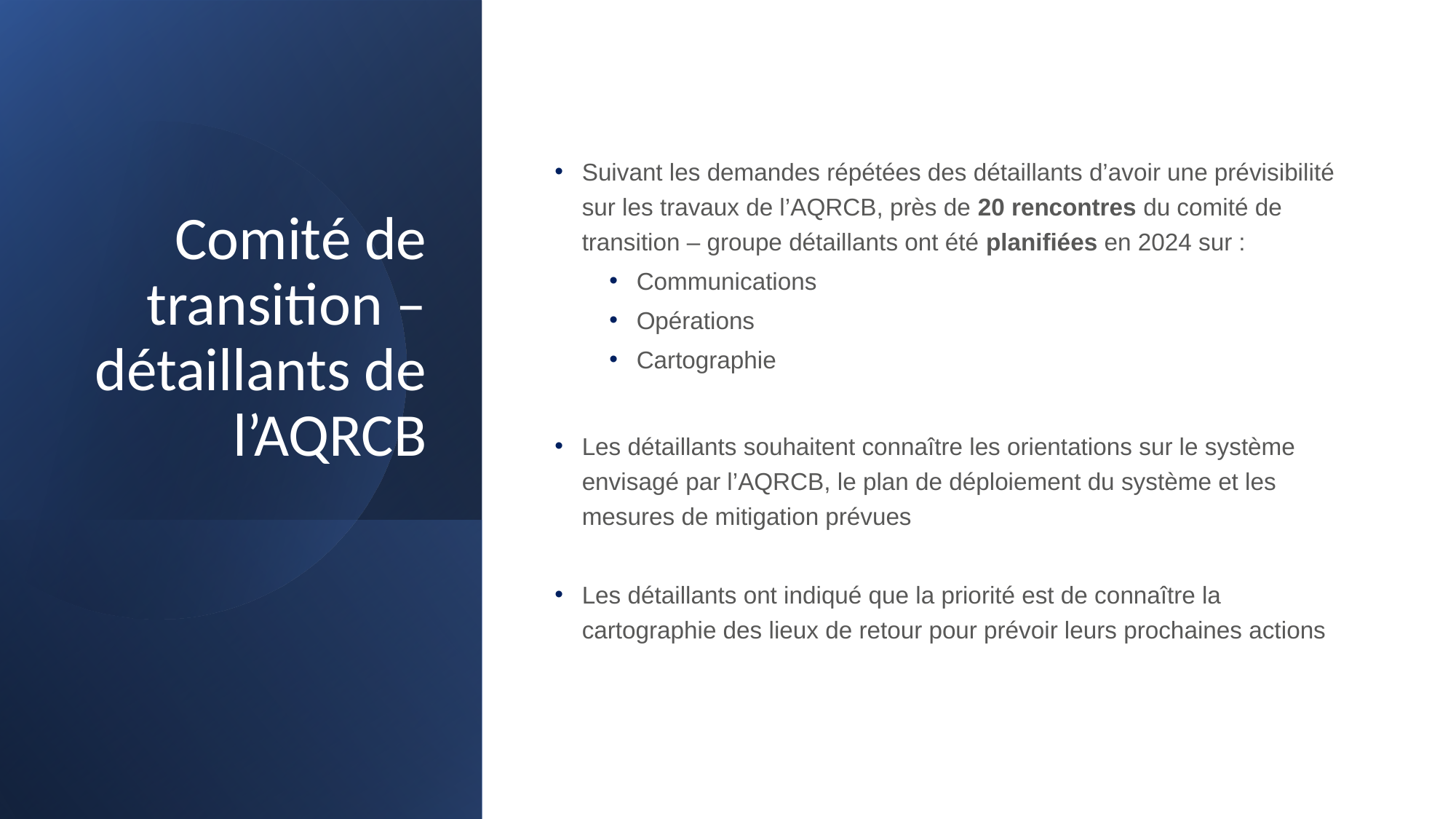

Suivant les demandes répétées des détaillants d’avoir une prévisibilité sur les travaux de l’AQRCB, près de 20 rencontres du comité de transition – groupe détaillants ont été planifiées en 2024 sur :
Communications
Opérations
Cartographie

Les détaillants souhaitent connaître les orientations sur le système envisagé par l’AQRCB, le plan de déploiement du système et les mesures de mitigation prévues

Les détaillants ont indiqué que la priorité est de connaître la cartographie des lieux de retour pour prévoir leurs prochaines actions
# Comité de transition – détaillants de l’AQRCB